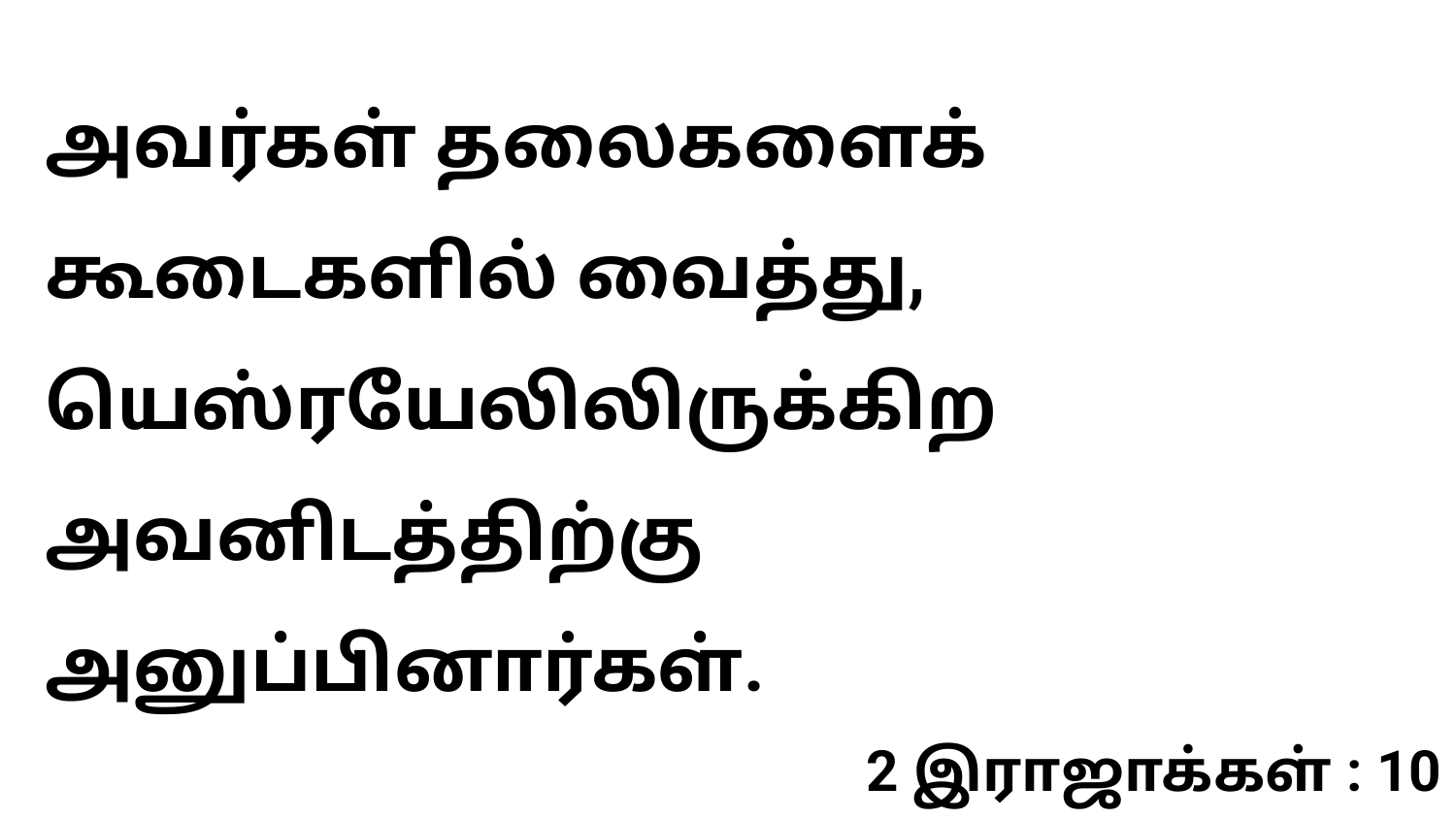

அவர்கள் தலைகளைக் கூடைகளில் வைத்து, யெஸ்ரயேலிலிருக்கிற அவனிடத்திற்கு அனுப்பினார்கள்.
2 இராஜாக்கள் : 10